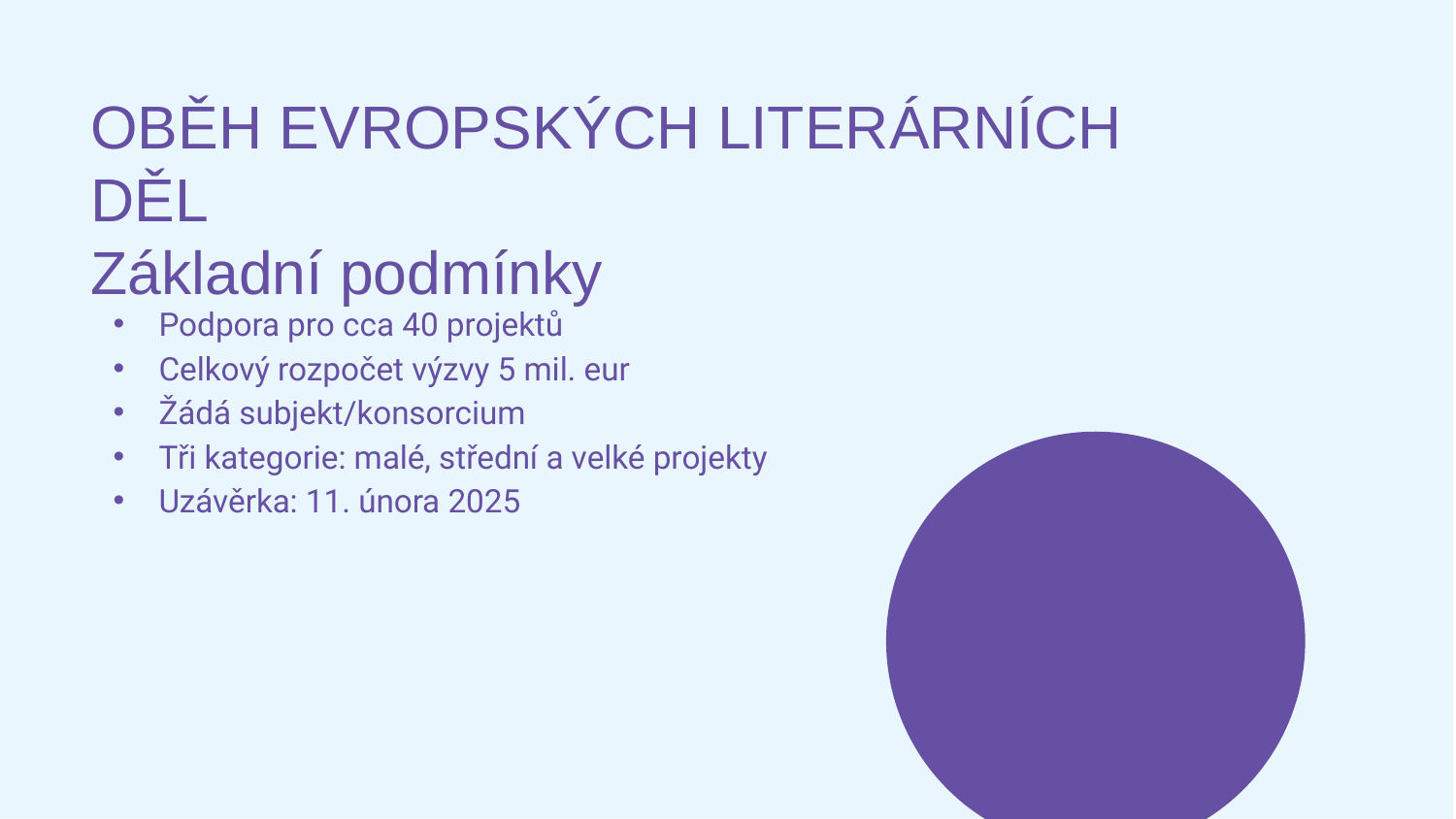

OBĚH EVROPSKÝCH LITERÁRNÍCH DĚL
Základní podmínky
Podpora pro cca 40 projektů
Celkový rozpočet výzvy 5 mil. eur
Žádá subjekt/konsorcium
Tři kategorie: malé, střední a velké projekty
Uzávěrka: 11. února 2025